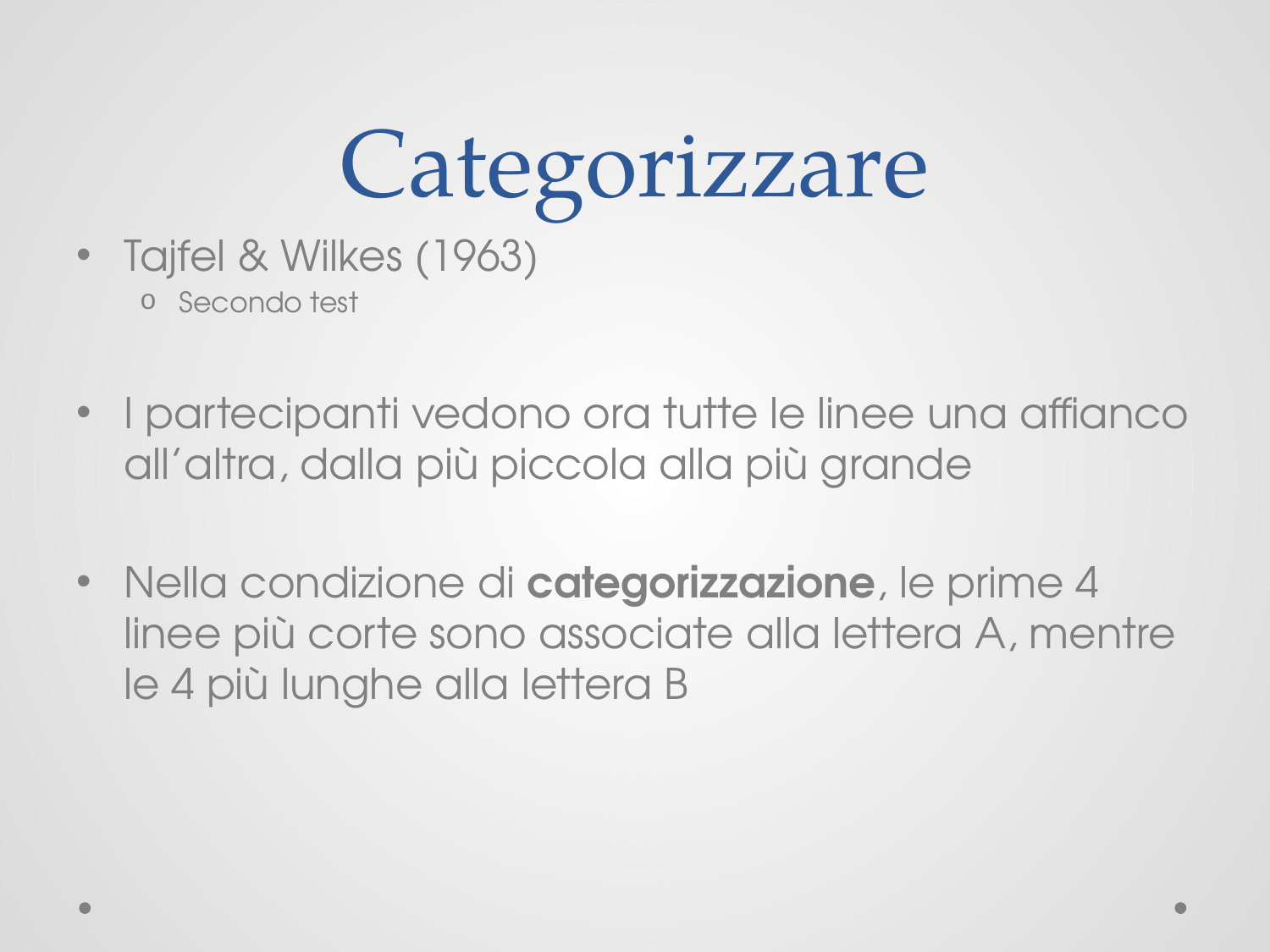

# Categorizzare
Tajfel & Wilkes (1963)
Secondo test

I partecipanti vedono ora tutte le linee una affianco all’altra, dalla più piccola alla più grande

Nella condizione di categorizzazione, le prime 4 linee più corte sono associate alla lettera A, mentre le 4 più lunghe alla lettera B